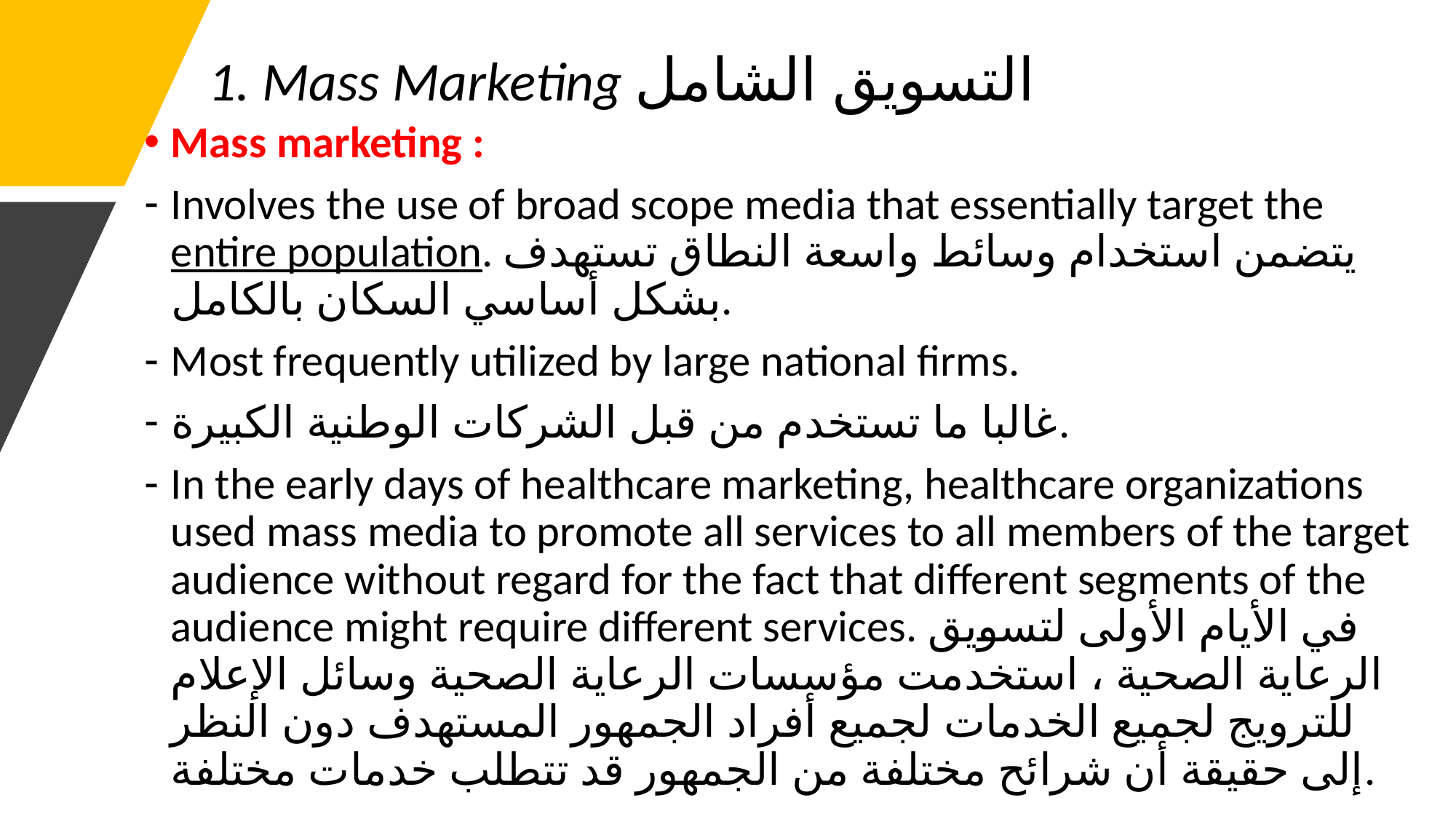

# 1. Mass Marketing التسويق الشامل
Mass marketing :
Involves the use of broad scope media that essentially target the entire population. يتضمن استخدام وسائط واسعة النطاق تستهدف بشكل أساسي السكان بالكامل.
Most frequently utilized by large national firms.
غالبا ما تستخدم من قبل الشركات الوطنية الكبيرة.
In the early days of healthcare marketing, healthcare organizations used mass media to promote all services to all members of the target audience without regard for the fact that different segments of the audience might require different services. في الأيام الأولى لتسويق الرعاية الصحية ، استخدمت مؤسسات الرعاية الصحية وسائل الإعلام للترويج لجميع الخدمات لجميع أفراد الجمهور المستهدف دون النظر إلى حقيقة أن شرائح مختلفة من الجمهور قد تتطلب خدمات مختلفة.